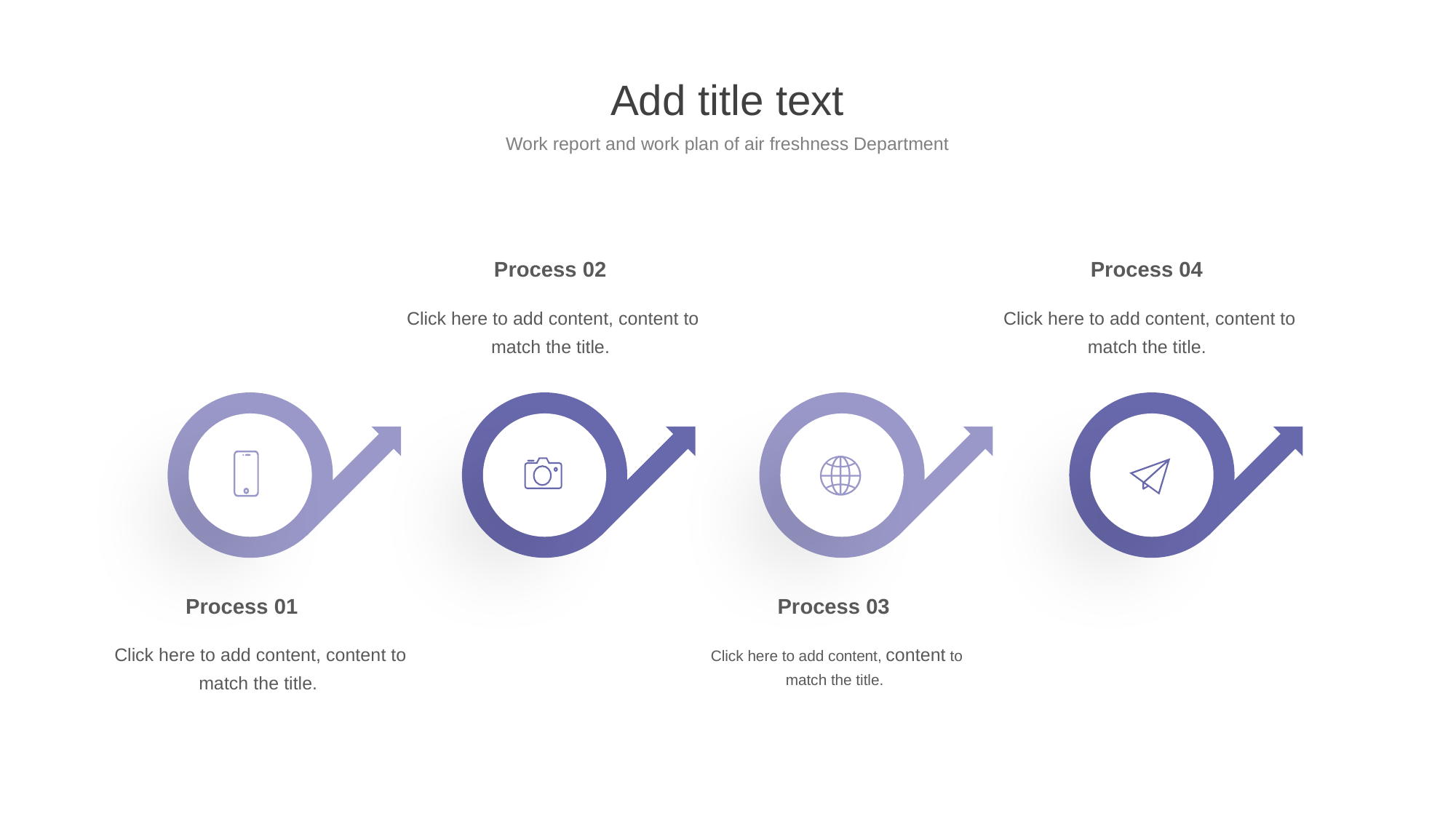

Add title text
Work report and work plan of air freshness Department
Process 02
Click here to add content, content to match the title.
Process 04
Click here to add content, content to match the title.

Process 01
Click here to add content, content to match the title.
Process 03
Click here to add content, content to match the title.